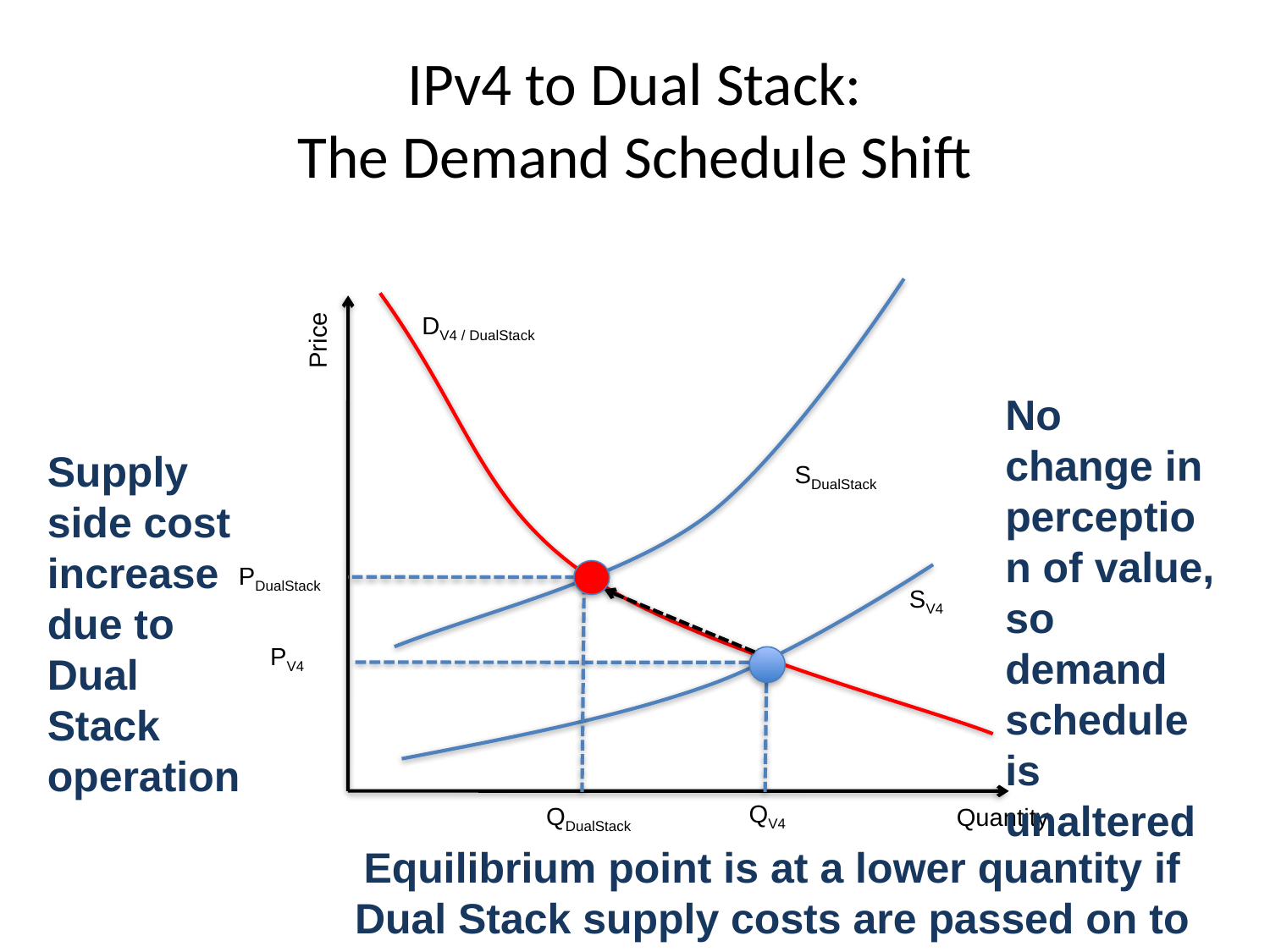

# IPv4 to Dual Stack: The Demand Schedule Shift

DV4 / DualStack
Price
No change in perception of value, so demand schedule is unaltered
Supply side cost increase due to Dual Stack operation
SDualStack
PDualStack

SV4
PV4

QV4
QDualStack
Quantity
Equilibrium point is at a lower quantity if Dual Stack supply costs are passed on to customers